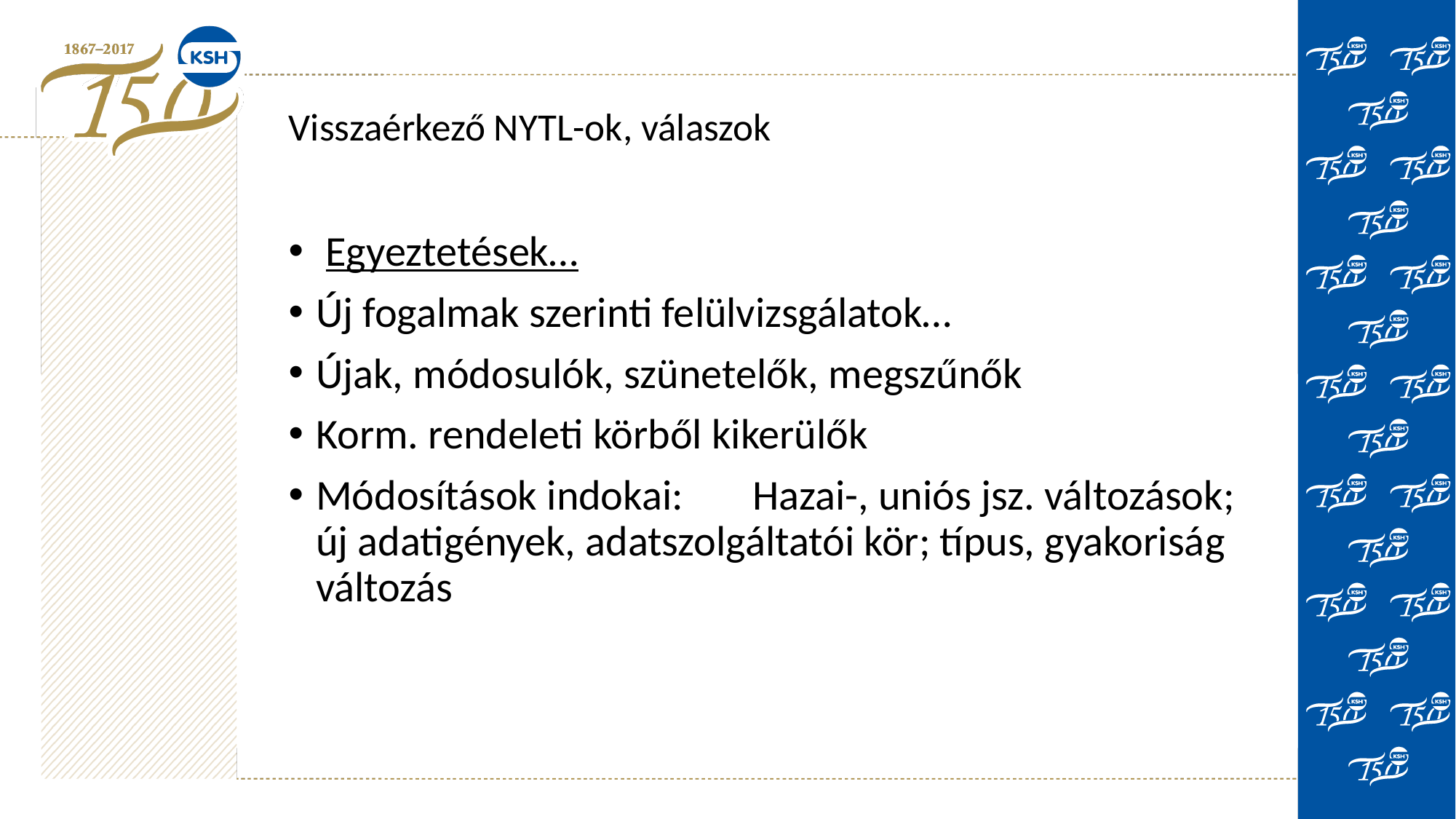

# Visszaérkező NYTL-ok, válaszok
 Egyeztetések…
Új fogalmak szerinti felülvizsgálatok…
Újak, módosulók, szünetelők, megszűnők
Korm. rendeleti körből kikerülők
Módosítások indokai: 	Hazai-, uniós jsz. változások; új adatigények, adatszolgáltatói kör; típus, gyakoriság változás